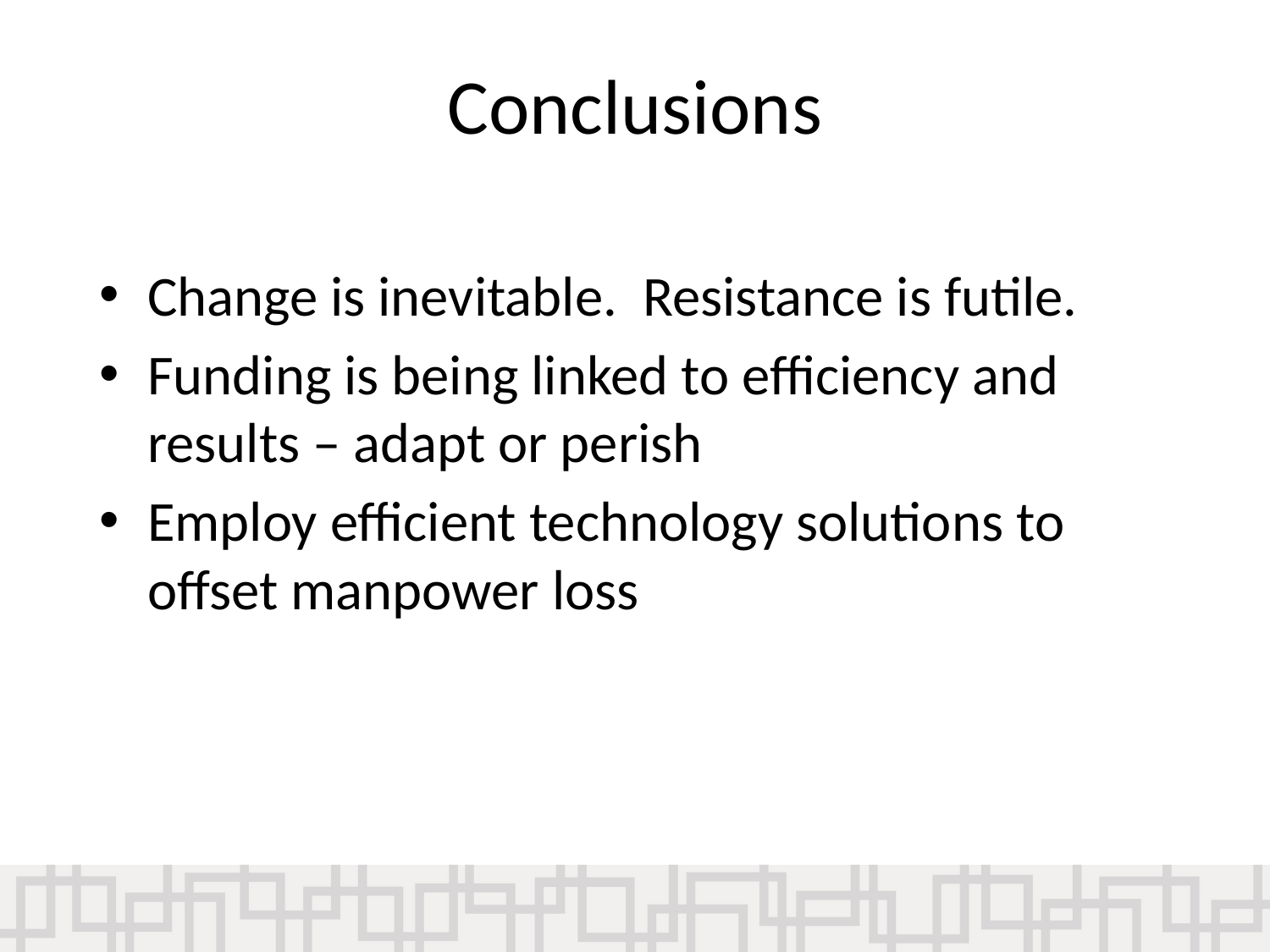

Conclusions
Change is inevitable.  Resistance is futile.
Funding is being linked to efficiency and results – adapt or perish
Employ efficient technology solutions to offset manpower loss